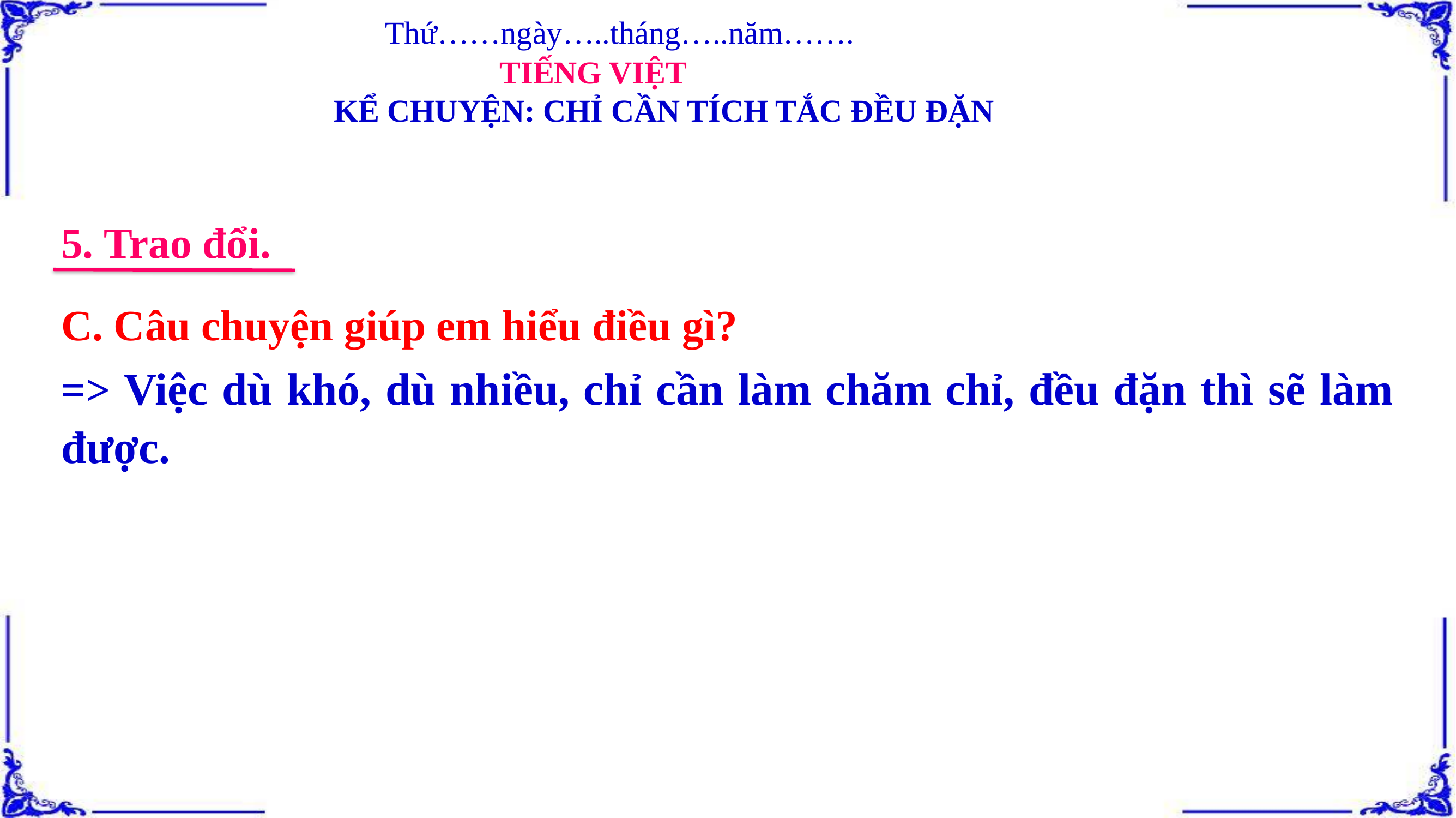

Thứ……ngày…..tháng…..năm…….
                     TIẾNG VIỆT
KỂ CHUYỆN: CHỈ CẦN TÍCH TẮC ĐỀU ĐẶN

5. Trao đổi.
C. Câu chuyện giúp em hiểu điều gì?
=> Việc dù khó, dù nhiều, chỉ cần làm chăm chỉ, đều đặn thì sẽ làm được.